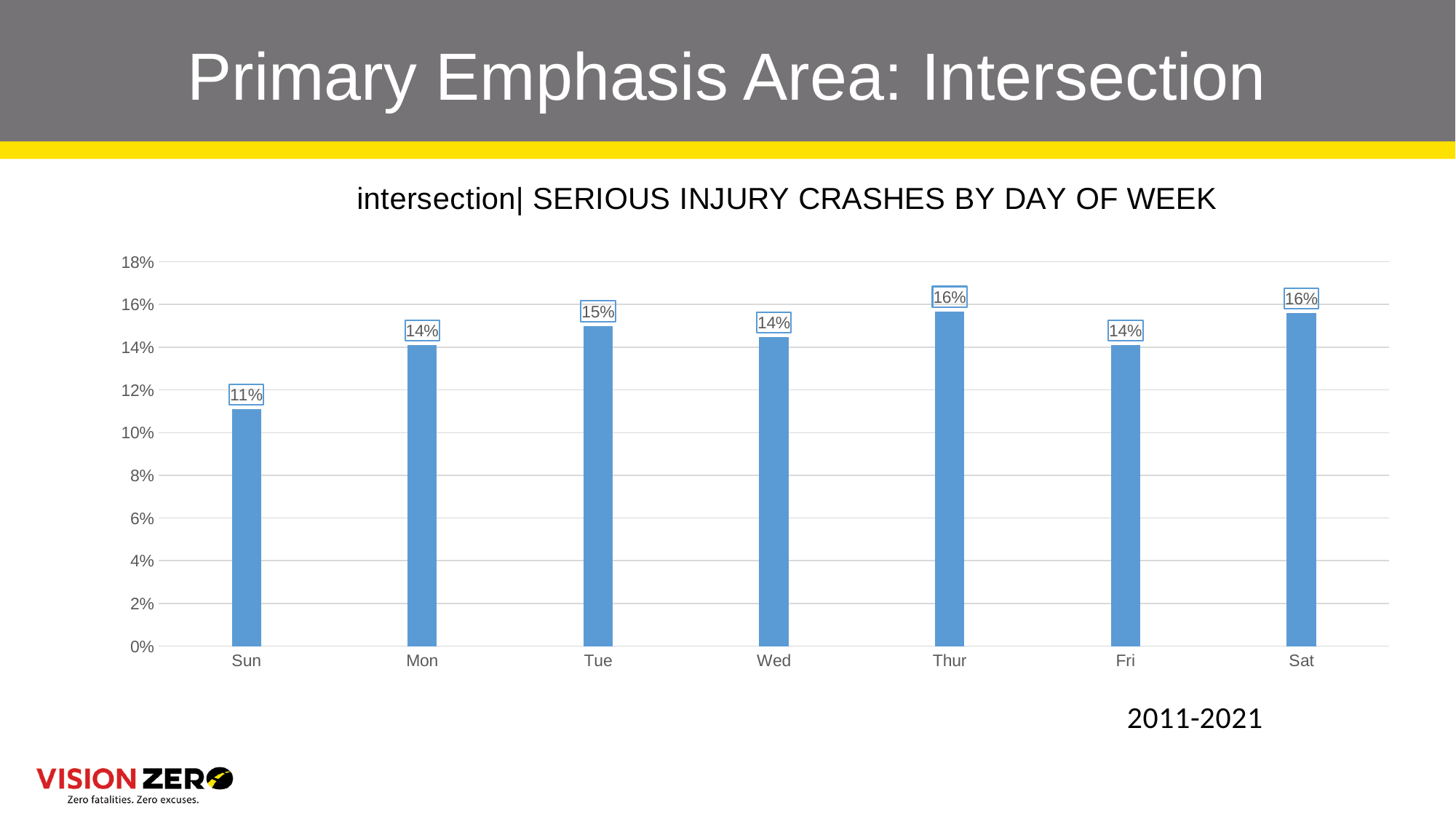

# Primary Emphasis Area: Intersection

### Chart: intersection| SERIOUS INJURY CRASHES BY DAY OF WEEK

| Category |  |
|---|---|
| Sun | 0.11094452773613193 |
| Mon | 0.1409295352323838 |
| Tue | 0.14992503748125938 |
| Wed | 0.1446776611694153 |
| Thur | 0.15667166416791603 |
| Fri | 0.1409295352323838 |
| Sat | 0.15592203898050974 |